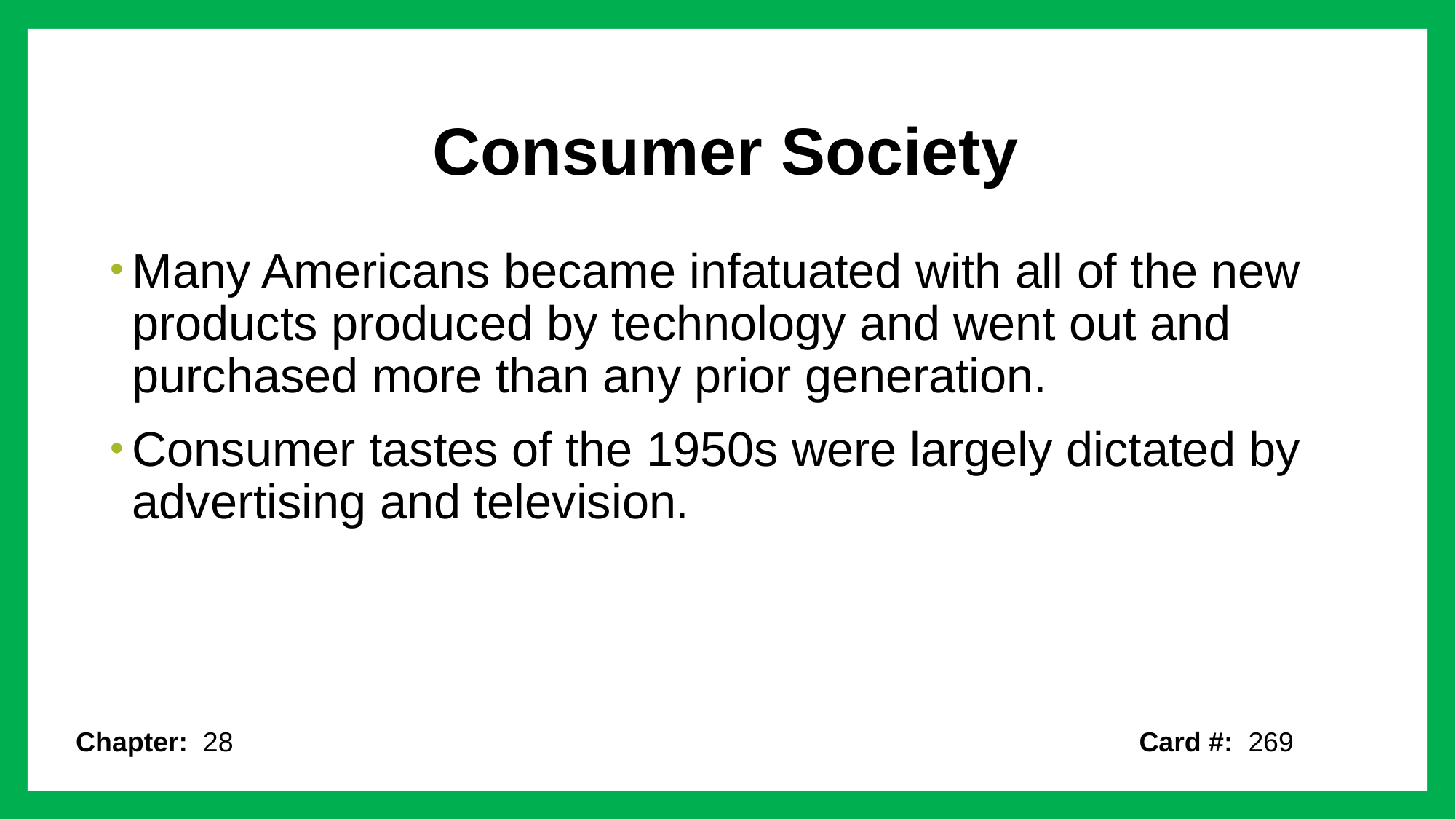

# Consumer Society
Many Americans became infatuated with all of the new products produced by technology and went out and purchased more than any prior generation.
Consumer tastes of the 1950s were largely dictated by advertising and television.
Card #:  269
Chapter:  28